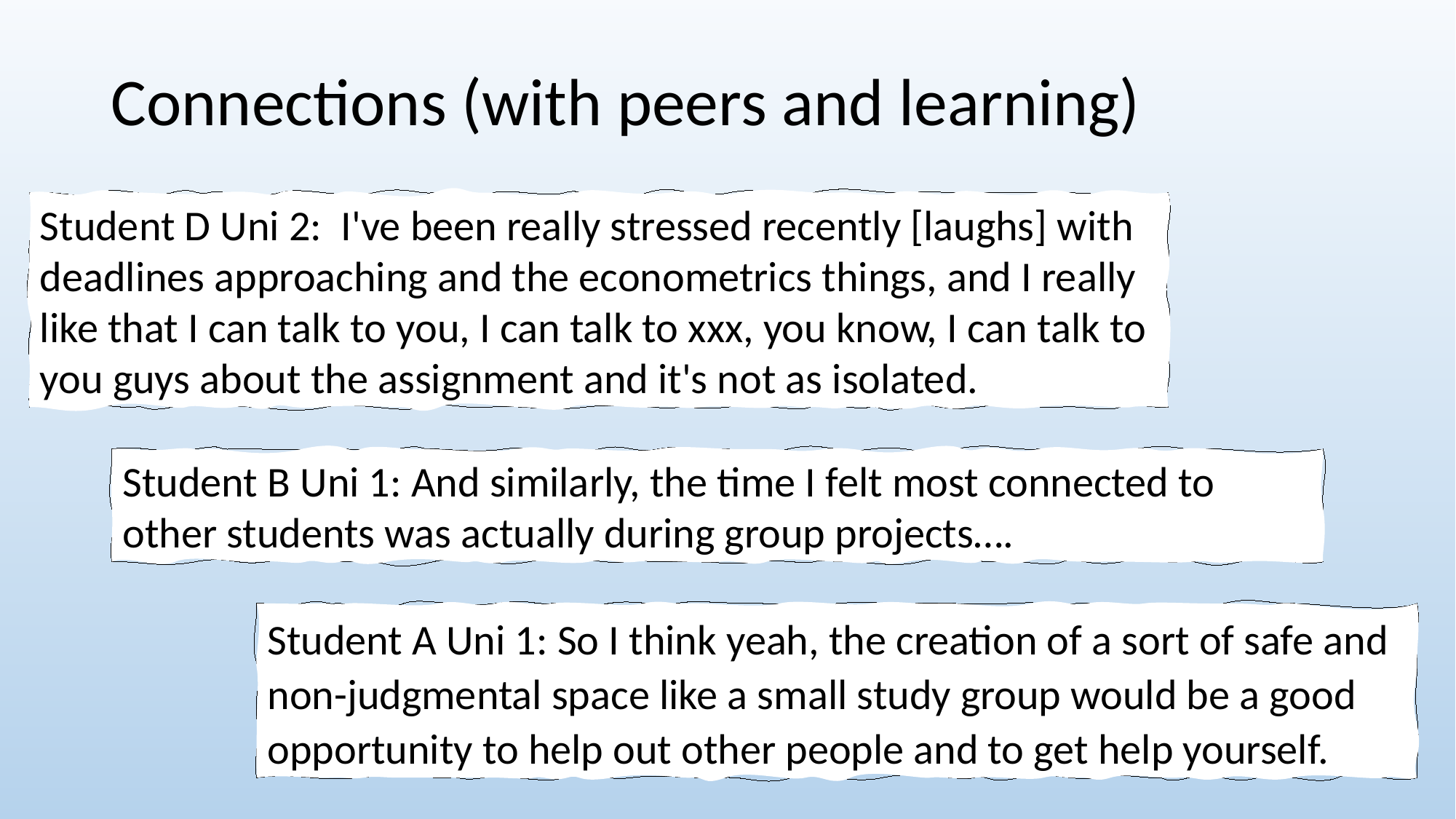

# Connections (with peers and learning)
Student D Uni 2:  I've been really stressed recently [laughs] with
deadlines approaching and the econometrics things, and I really
like that I can talk to you, I can talk to xxx, you know, I can talk to
you guys about the assignment and it's not as isolated.
Student B Uni 1: And similarly, the time I felt most connected to other students was actually during group projects….
Student A Uni 1: So I think yeah, the creation of a sort of safe and non-judgmental space like a small study group would be a good opportunity to help out other people and to get help yourself.